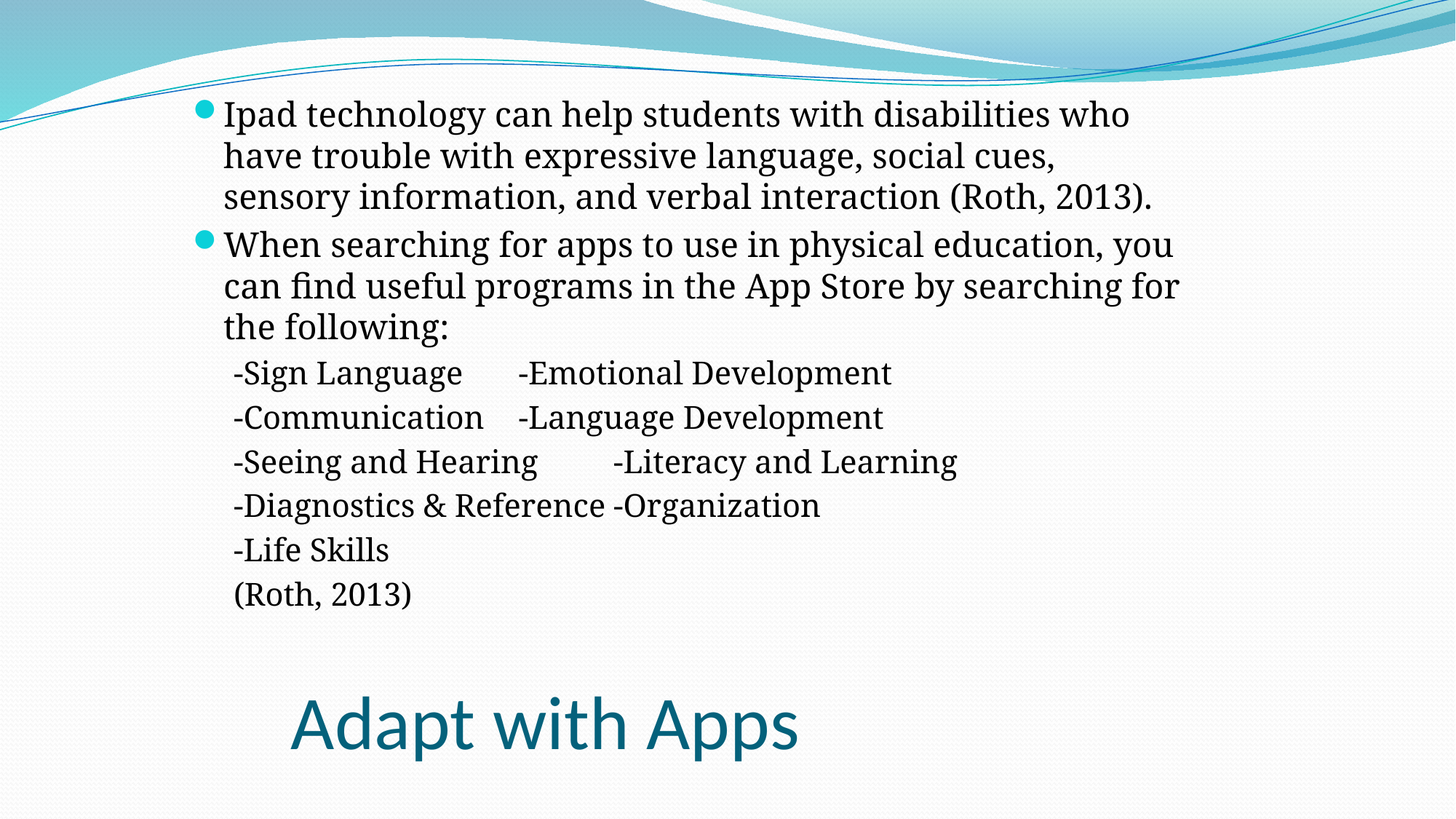

Ipad technology can help students with disabilities who have trouble with expressive language, social cues, sensory information, and verbal interaction (Roth, 2013).
When searching for apps to use in physical education, you can find useful programs in the App Store by searching for the following:
-Sign Language	-Emotional Development
-Communication	-Language Development
-Seeing and Hearing	-Literacy and Learning
-Diagnostics & Reference	-Organization
-Life Skills
(Roth, 2013)

# Adapt with Apps